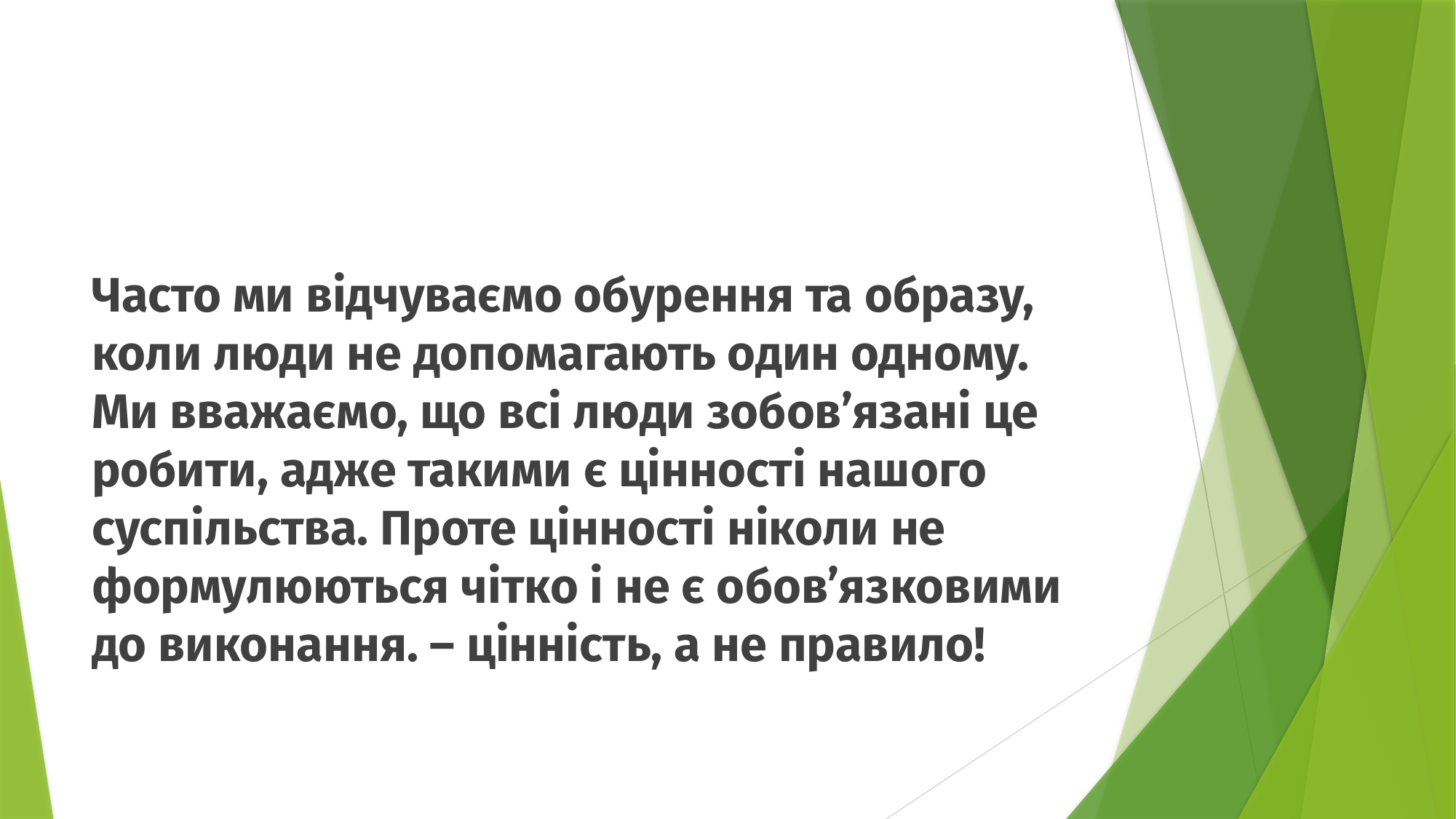

#
Часто ми відчуваємо обурення та образу, коли люди не допомагають один одному. Ми вважаємо, що всі люди зобов’язані це робити, адже такими є цінності нашого суспільства. Проте цінності ніколи не формулюються чітко і не є обов’язковими до виконання. – цінність, а не правило!